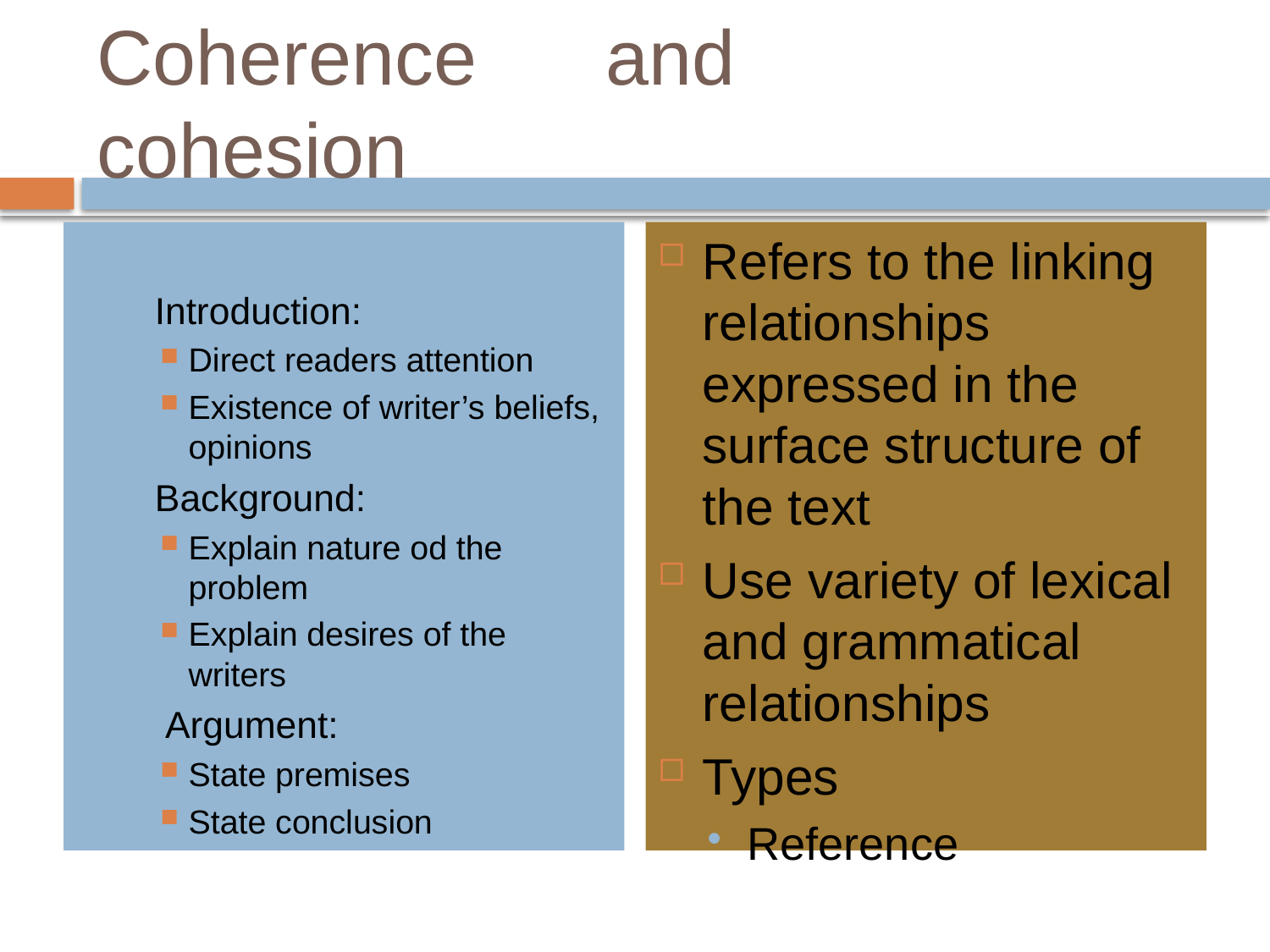

# Coherence      and        cohesion

Introduction:
Direct readers attention
Existence of writer’s beliefs, opinions
Background:
Explain nature od the problem
Explain desires of the writers
 Argument:
State premises
State conclusion

Refers to the linking relationships expressed in the surface structure of the text
Use variety of lexical and grammatical relationships
Types
Reference